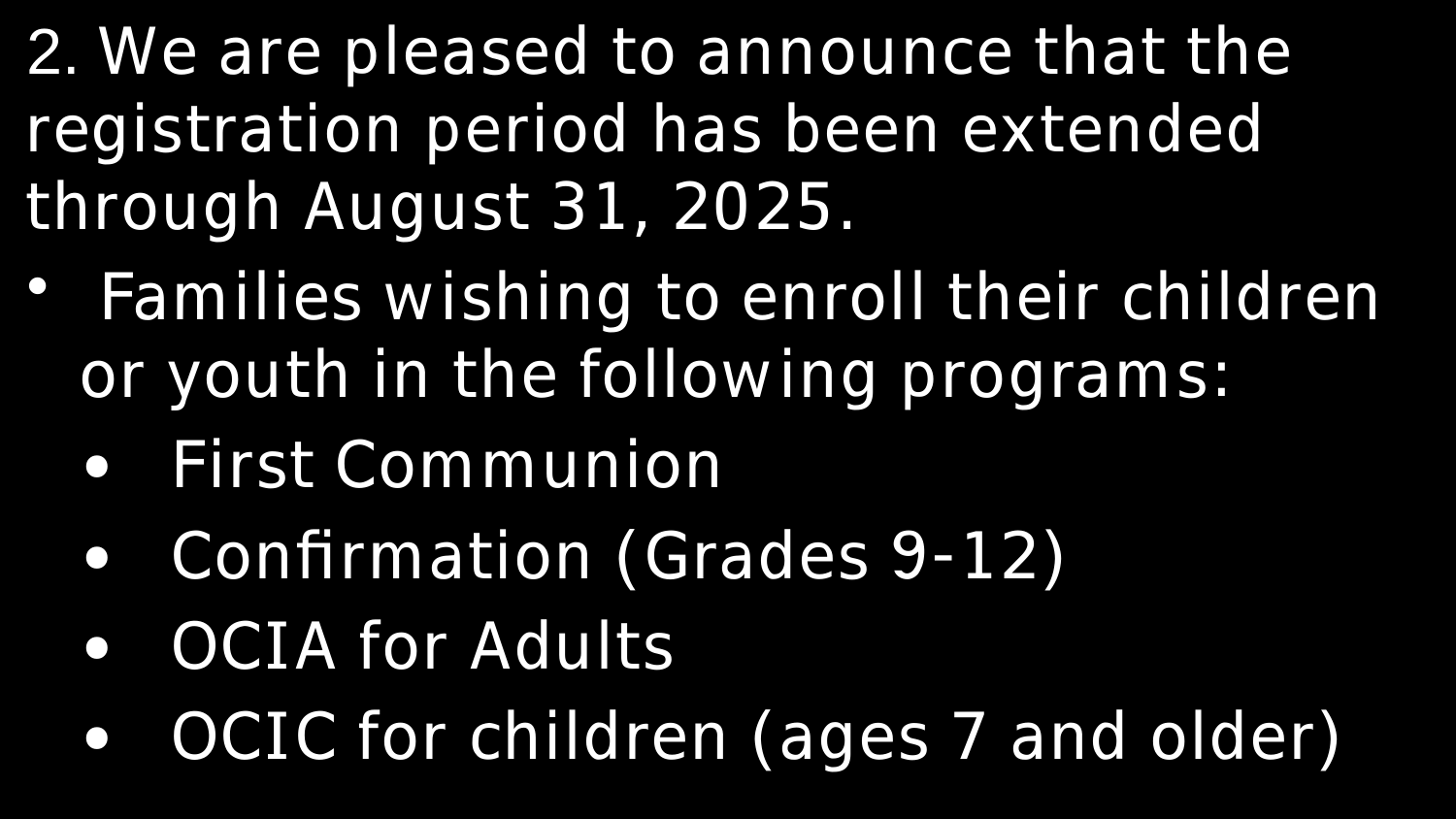

2. We are pleased to announce that the registration period has been extended through August 31, 2025.
 Families wishing to enroll their children or youth in the following programs:
   •	First Communion
   •	Confirmation (Grades 9-12)
   •	OCIA for Adults
   •	OCIC for children (ages 7 and older)